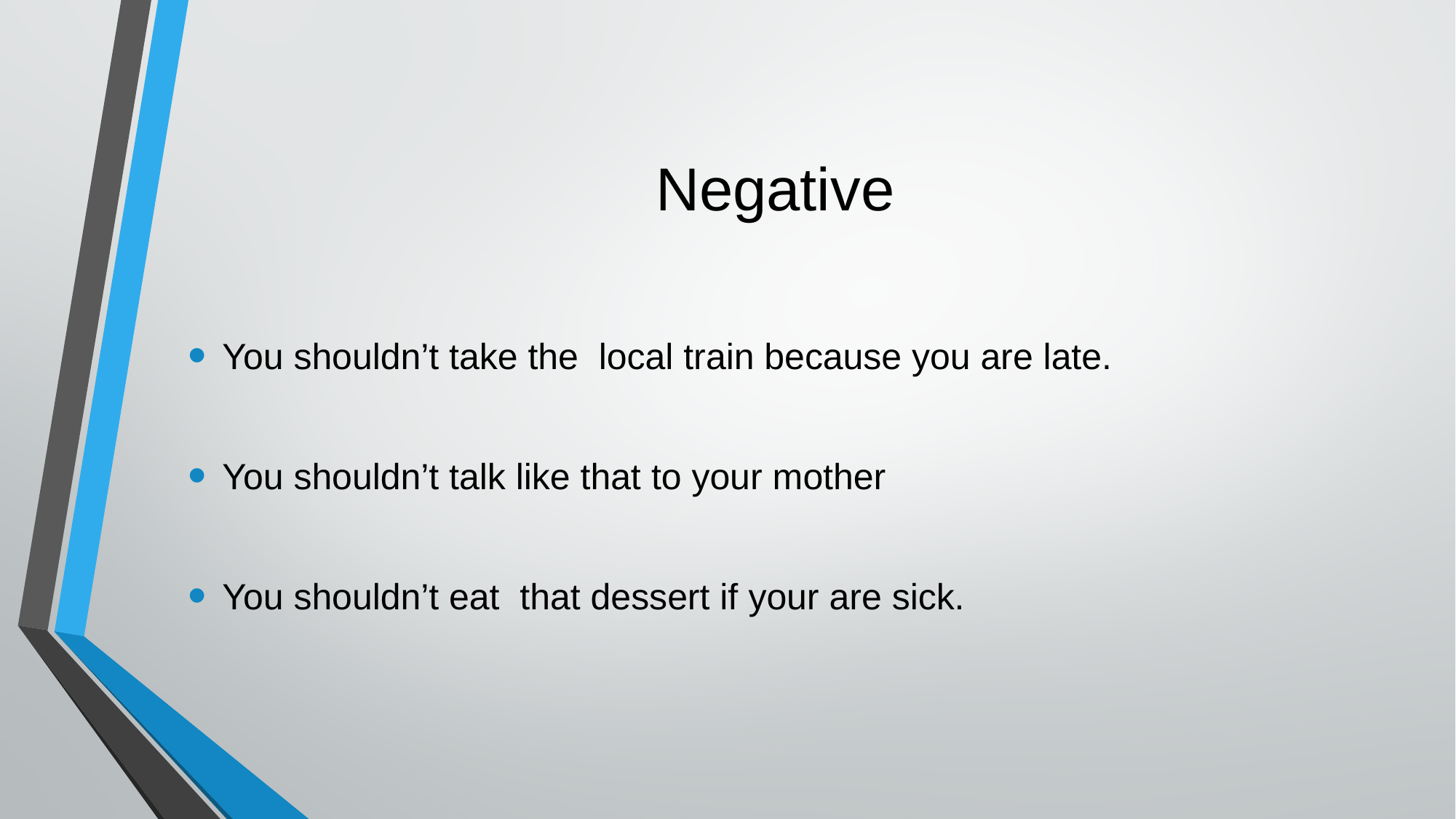

# Negative
You shouldn’t take the  local train because you are late.

You shouldn’t talk like that to your mother

You shouldn’t eat  that dessert if your are sick.